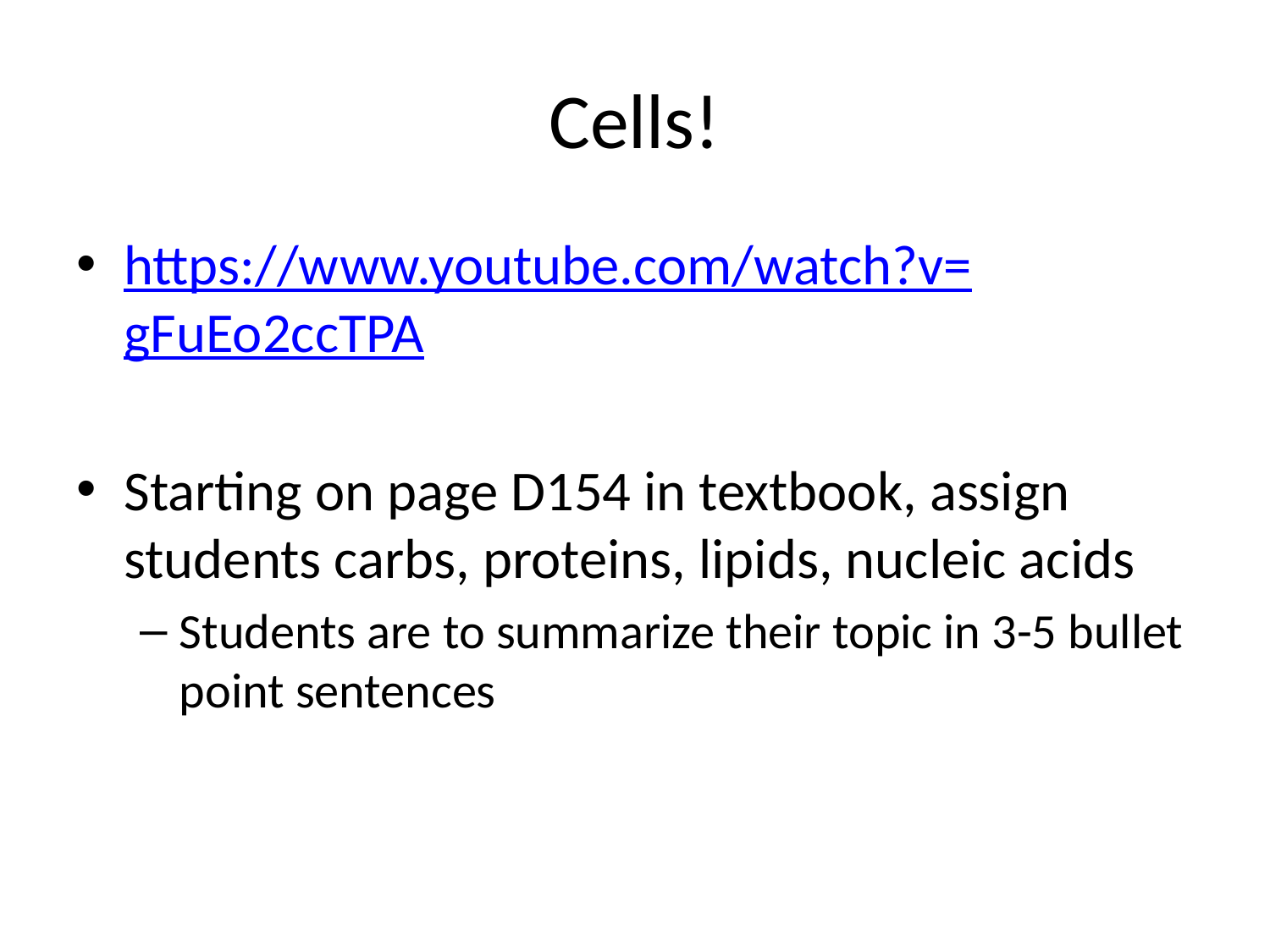

# Cells!
https://www.youtube.com/watch?v=gFuEo2ccTPA

Starting on page D154 in textbook, assign students carbs, proteins, lipids, nucleic acids
Students are to summarize their topic in 3-5 bullet point sentences